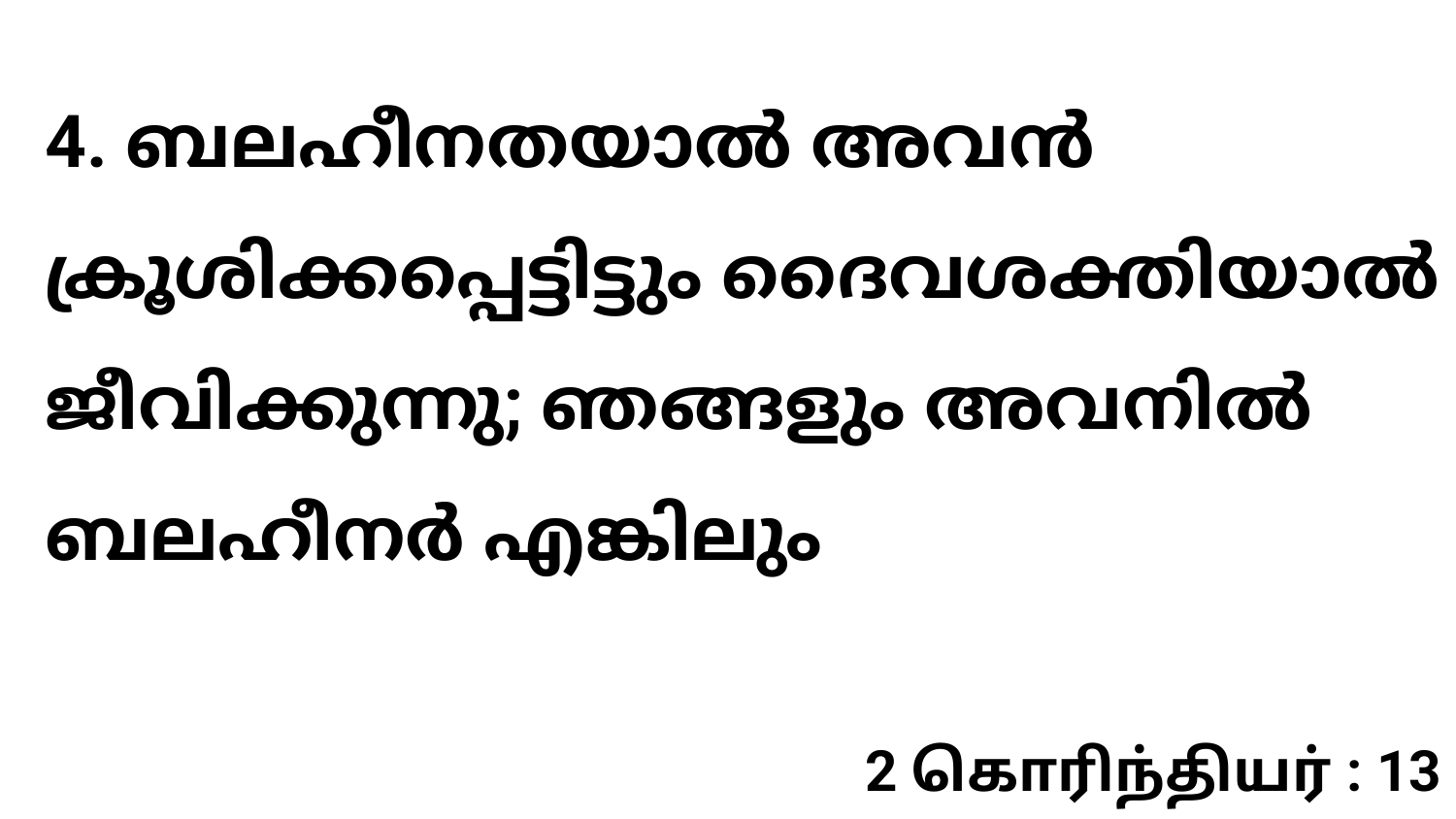

4. ബലഹീനതയാൽ അവൻ ക്രൂശിക്കപ്പെട്ടിട്ടും ദൈവശക്തിയാൽ ജീവിക്കുന്നു; ഞങ്ങളും അവനിൽ ബലഹീനർ എങ്കിലും
2 கொரிந்தியர் : 13